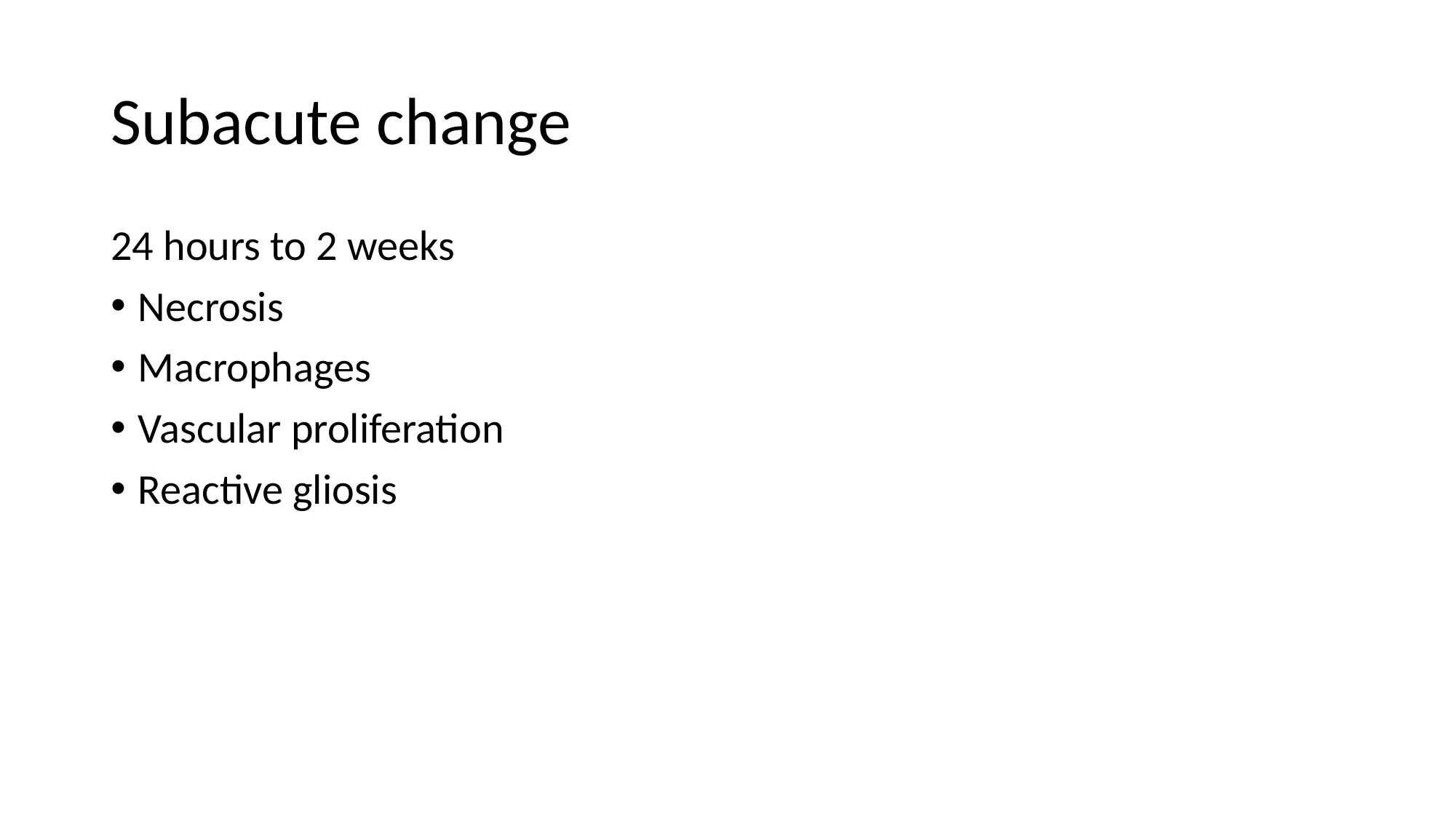

# Subacute change
24 hours to 2 weeks
Necrosis
Macrophages
Vascular proliferation
Reactive gliosis